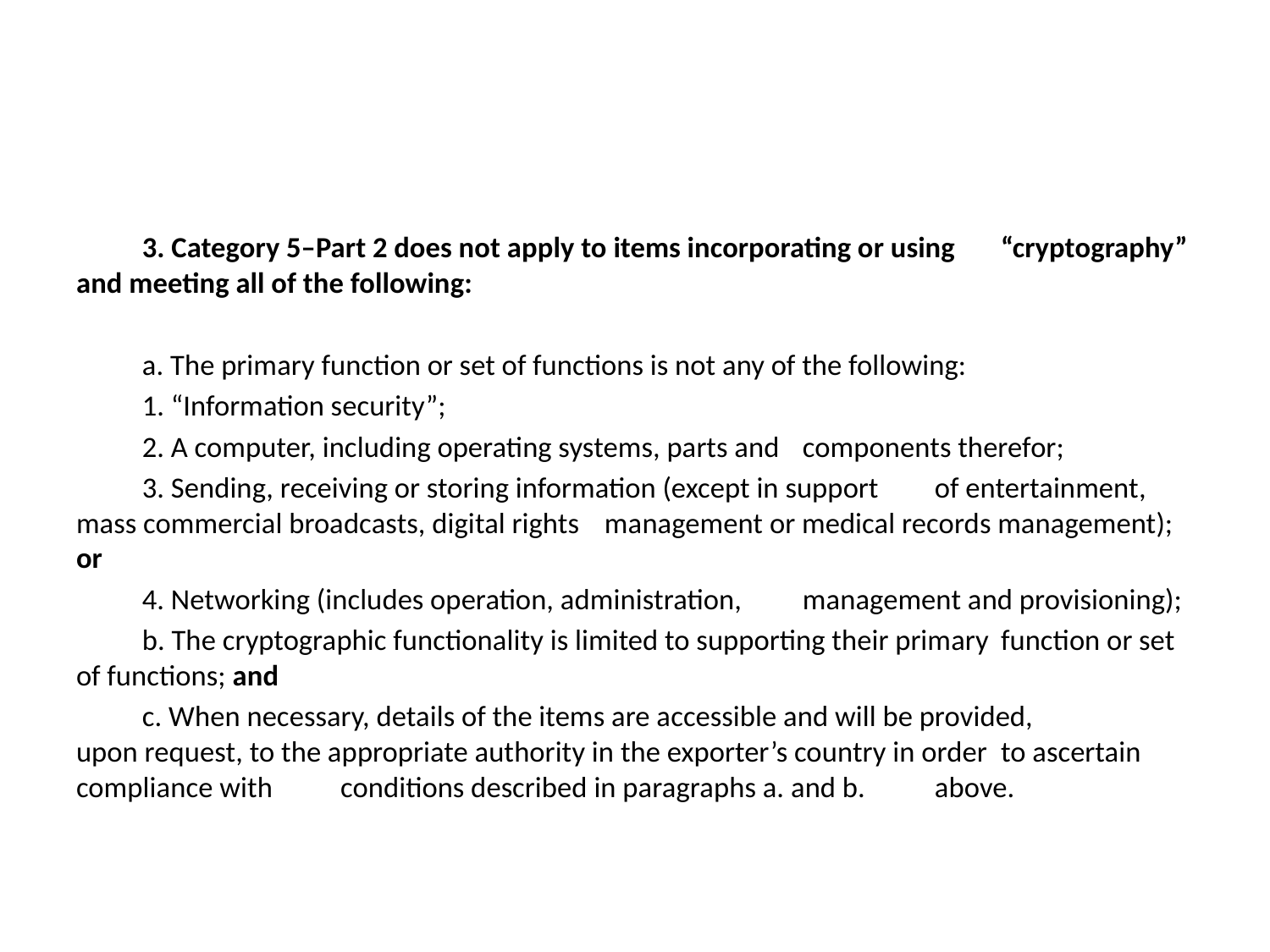

#
	3. Category 5–Part 2 does not apply to items incorporating or using 	“cryptography” and meeting all of the following:

	a. The primary function or set of functions is not any of the following:
		1. “Information security”;
		2. A computer, including operating systems, parts and 			components therefor;
		3. Sending, receiving or storing information (except in support 		of entertainment, mass commercial broadcasts, digital rights 		management or medical records management); or
		4. Networking (includes operation, administration, 			management and provisioning);
		b. The cryptographic functionality is limited to supporting their primary 			function or set of functions; and
		c. When necessary, details of the items are accessible and will be provided, 		upon request, to the appropriate authority in the exporter’s country in order 		to ascertain compliance with 	conditions described in paragraphs a. and b. 		above.